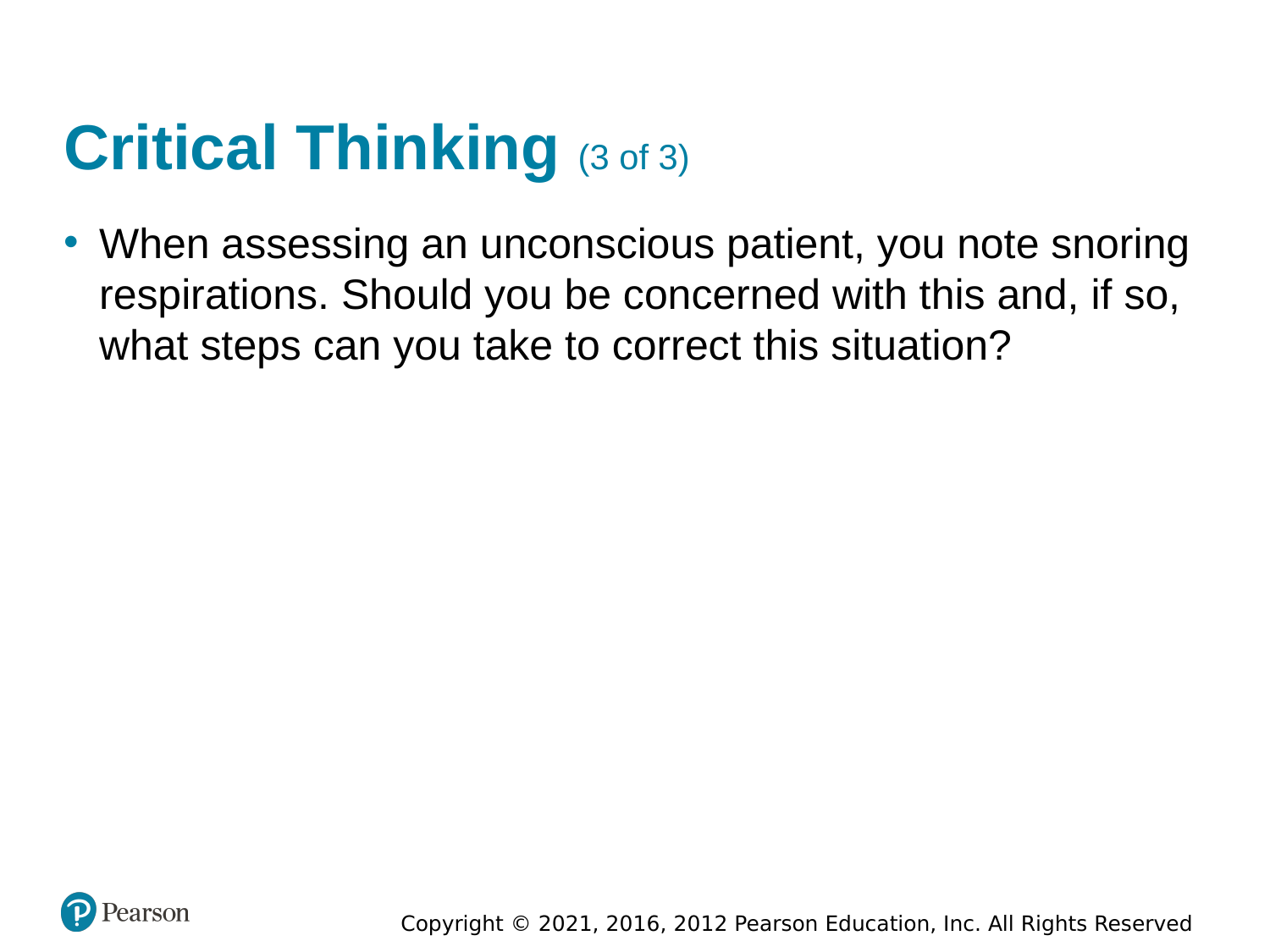

# Critical Thinking (3 of 3)
When assessing an unconscious patient, you note snoring respirations. Should you be concerned with this and, if so, what steps can you take to correct this situation?